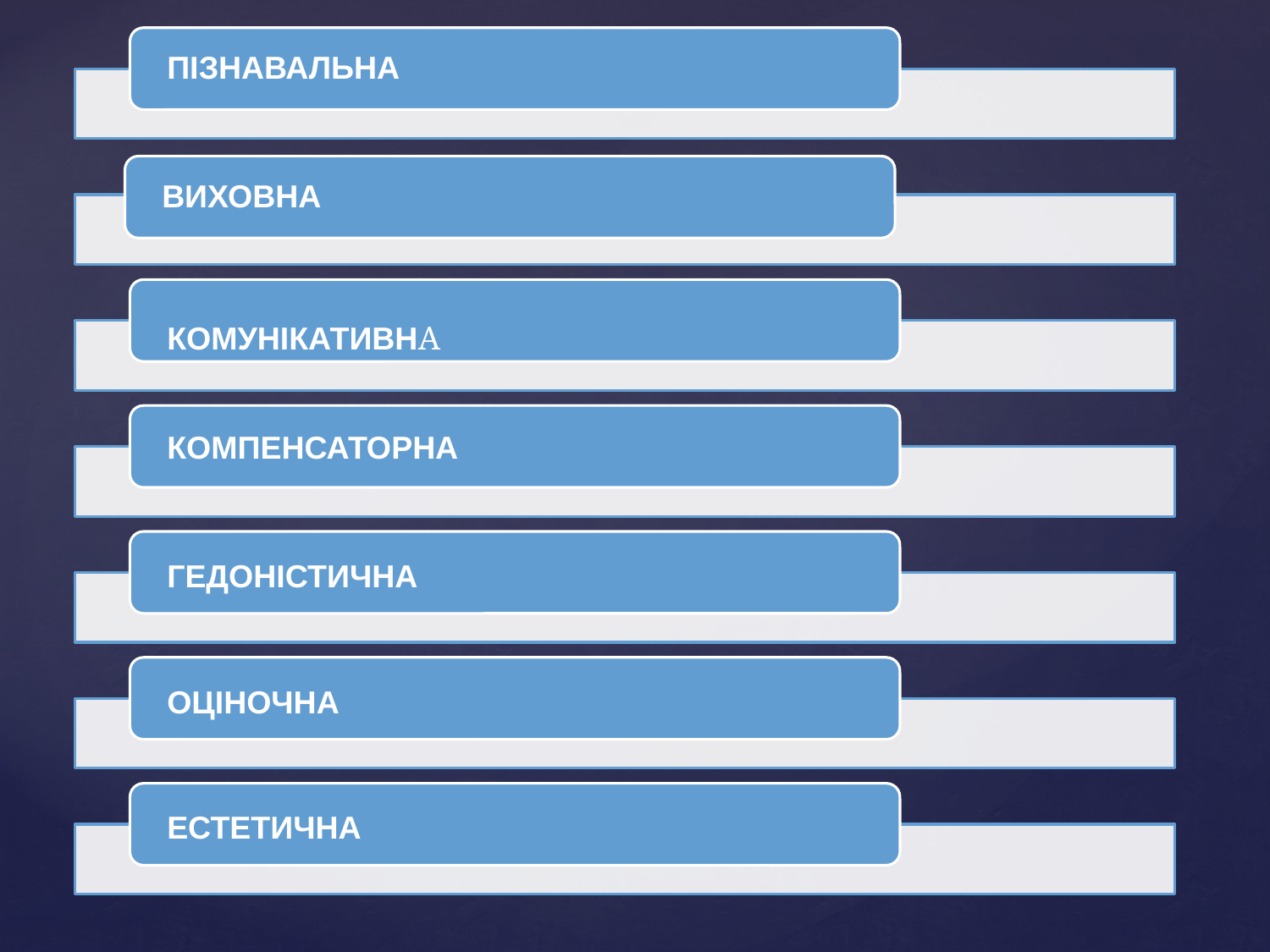

ПІЗНАВАЛЬНА
ВИХОВНА

КОМУНІКАТИВНА

КОМПЕНСАТОРНА

ГЕДОНІСТИЧНА

ОЦІНОЧНА

ЕСТЕТИЧНА